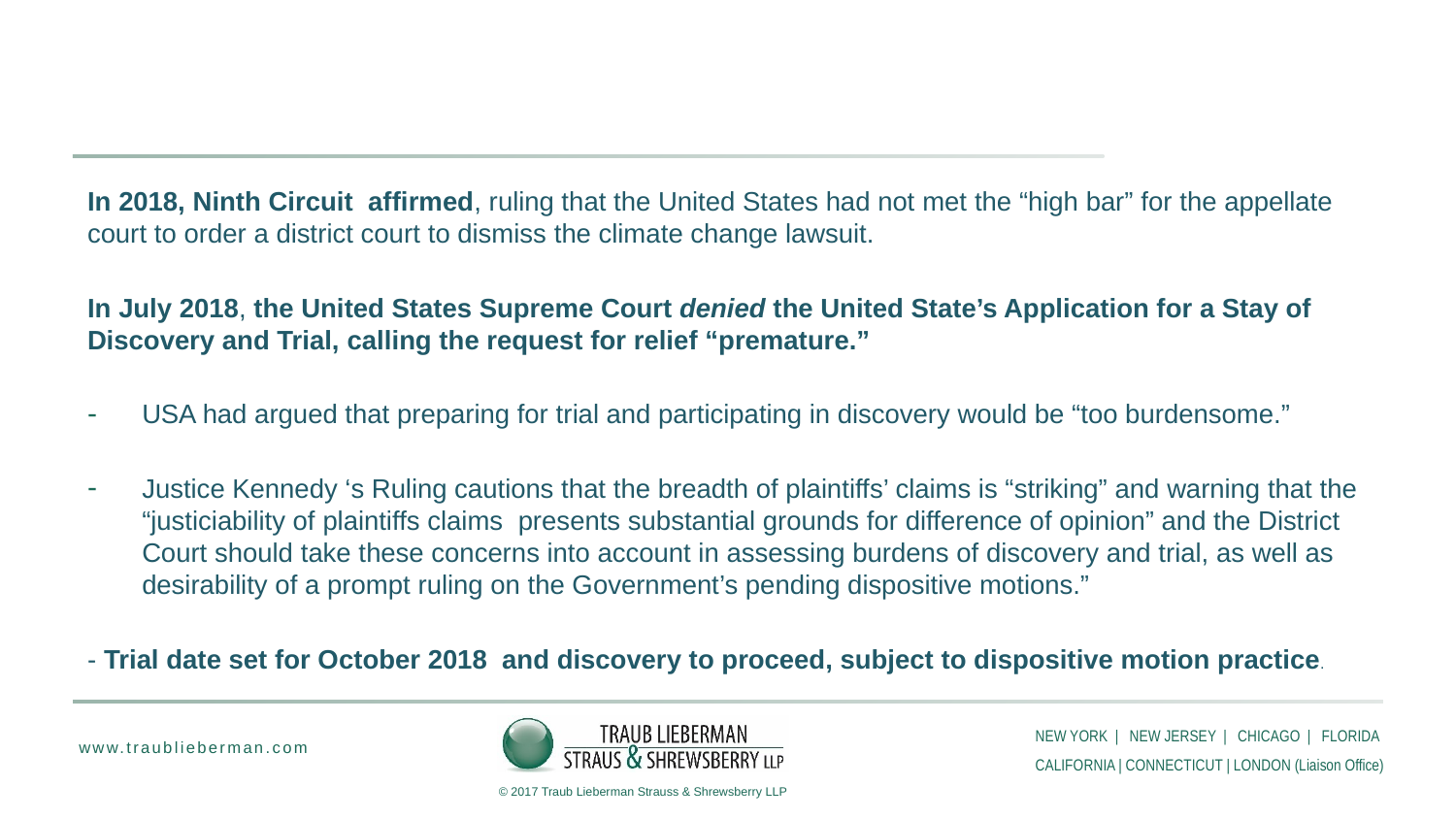

#
In 2018, Ninth Circuit  affirmed, ruling that the United States had not met the “high bar” for the appellate court to order a district court to dismiss the climate change lawsuit.

In July 2018, the United States Supreme Court denied the United State’s Application for a Stay of Discovery and Trial, calling the request for relief “premature.”

USA had argued that preparing for trial and participating in discovery would be “too burdensome.”

Justice Kennedy ‘s Ruling cautions that the breadth of plaintiffs’ claims is “striking” and warning that the “justiciability of plaintiffs claims  presents substantial grounds for difference of opinion” and the District Court should take these concerns into account in assessing burdens of discovery and trial, as well as desirability of a prompt ruling on the Government’s pending dispositive motions.”

- Trial date set for October 2018  and discovery to proceed, subject to dispositive motion practice.